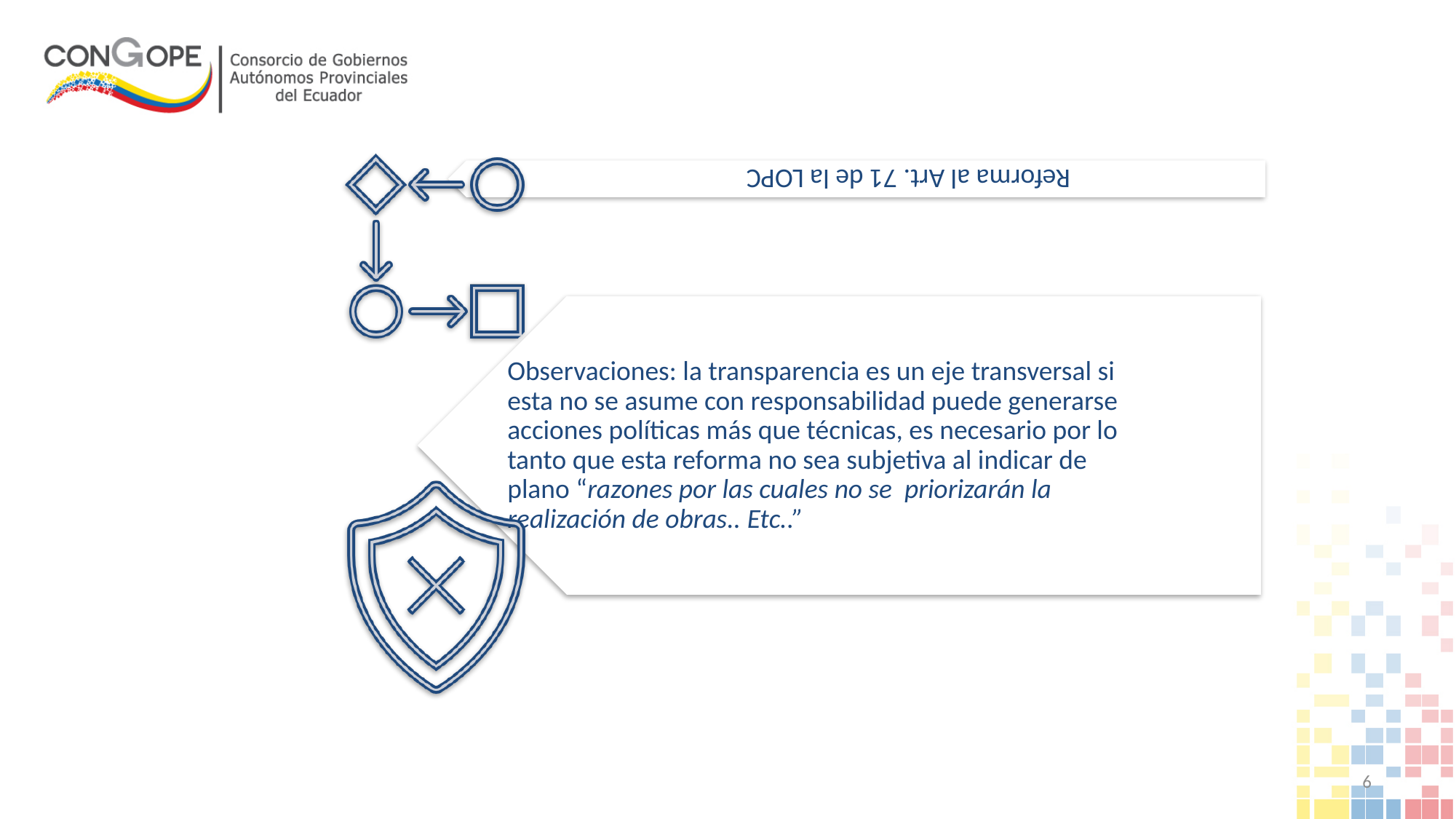

Reforma al Art. 71 de la LOPC
Observaciones: la transparencia es un eje transversal si esta no se asume con responsabilidad puede generarse acciones políticas más que técnicas, es necesario por lo tanto que esta reforma no sea subjetiva al indicar de plano “razones por las cuales no se  priorizarán la realización de obras.. Etc..”
6